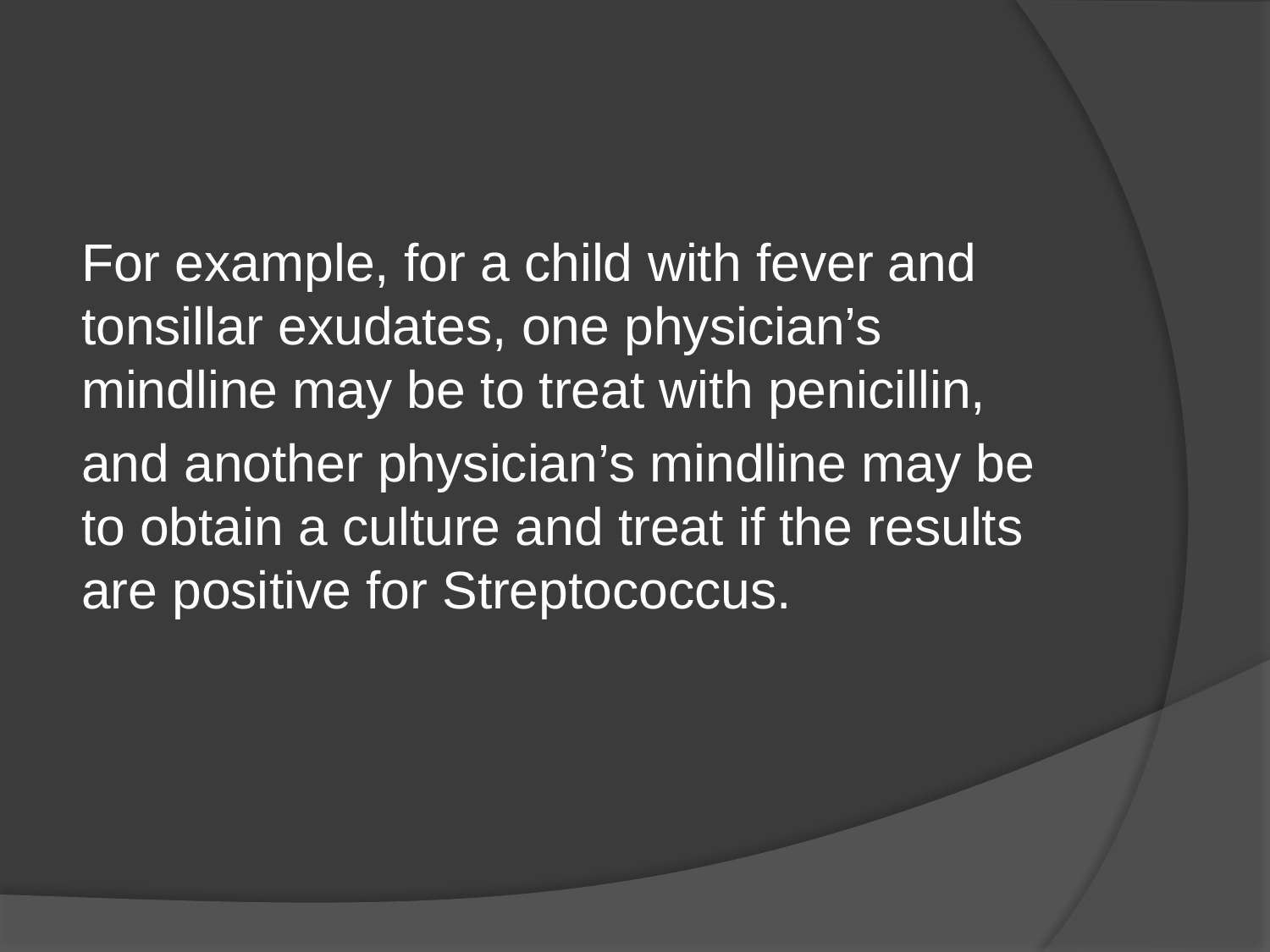

#
For example, for a child with fever and tonsillar exudates, one physician’s mindline may be to treat with penicillin,
and another physician’s mindline may be to obtain a culture and treat if the results are positive for Streptococcus.